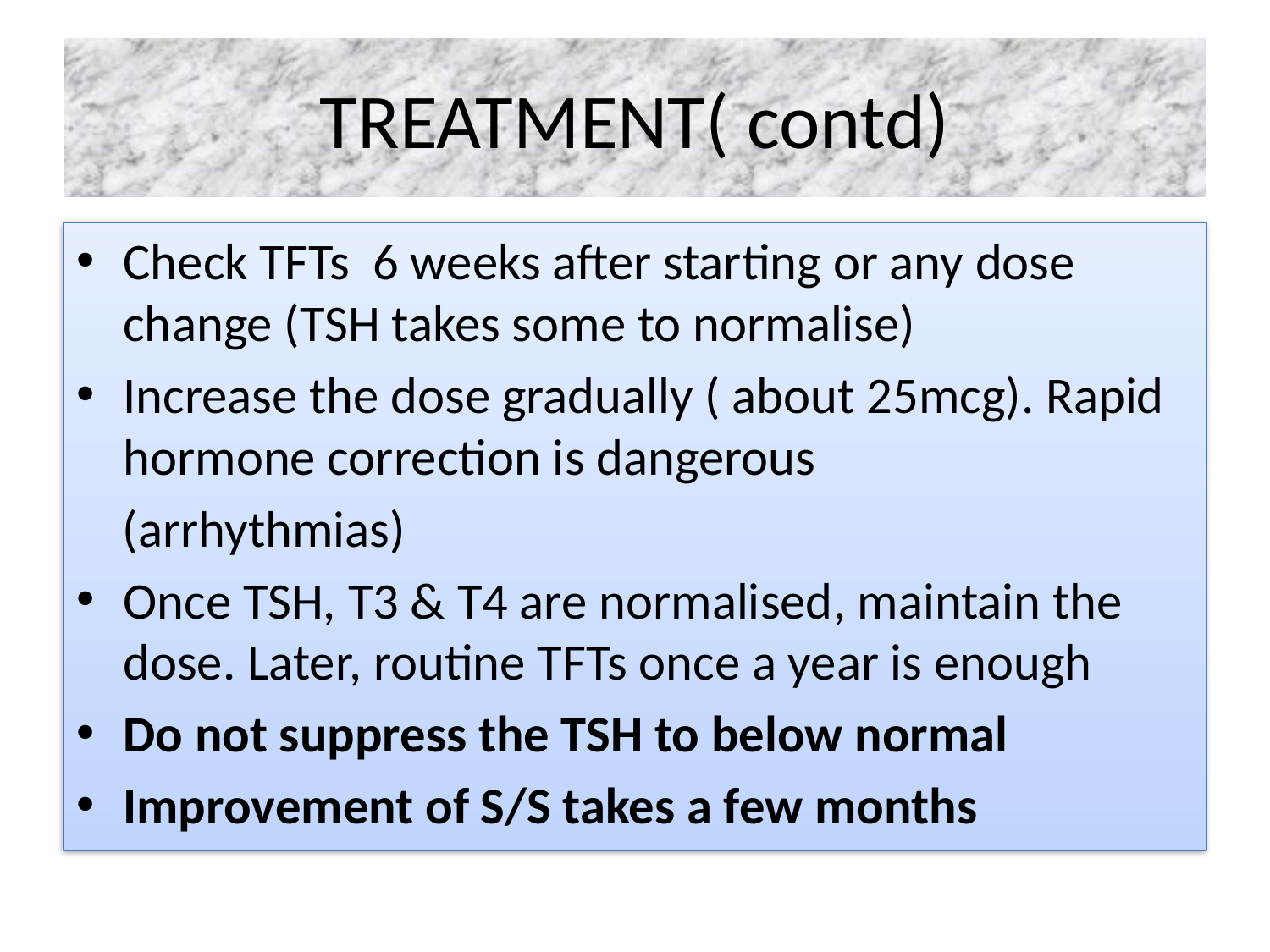

# TREATMENT( contd)
Check TFTs  6 weeks after starting or any dose change (TSH takes some to normalise)
Increase the dose gradually ( about 25mcg). Rapid hormone correction is dangerous
    (arrhythmias)
Once TSH, T3 & T4 are normalised, maintain the dose. Later, routine TFTs once a year is enough
Do not suppress the TSH to below normal
Improvement of S/S takes a few months